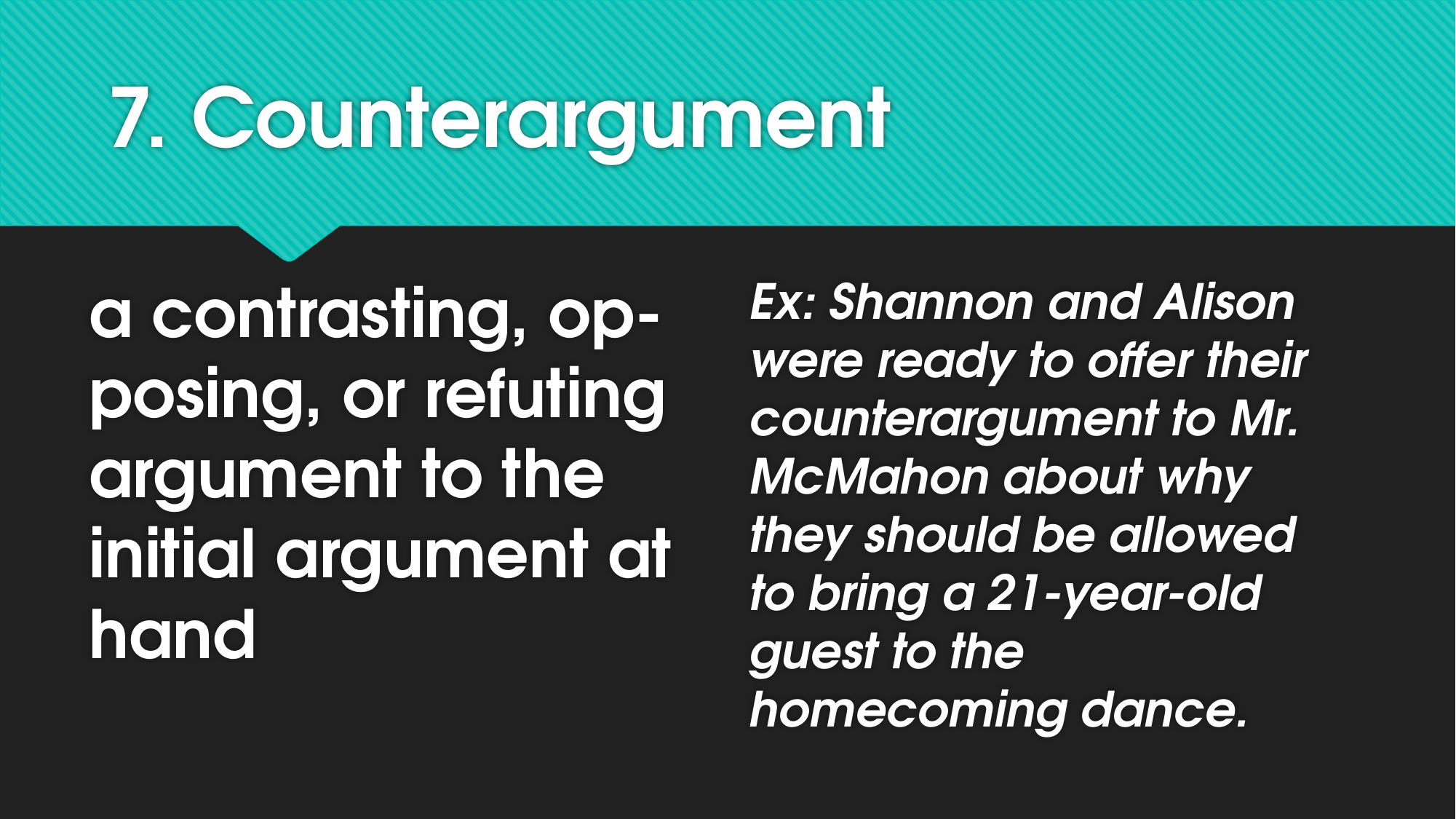

# 7. Counterargument
a contrasting, op-posing, or refuting argument to the initial argument at hand
Ex: Shannon and Alison were ready to offer their counterargument to Mr. McMahon about why they should be allowed to bring a 21-year-old guest to the homecoming dance.